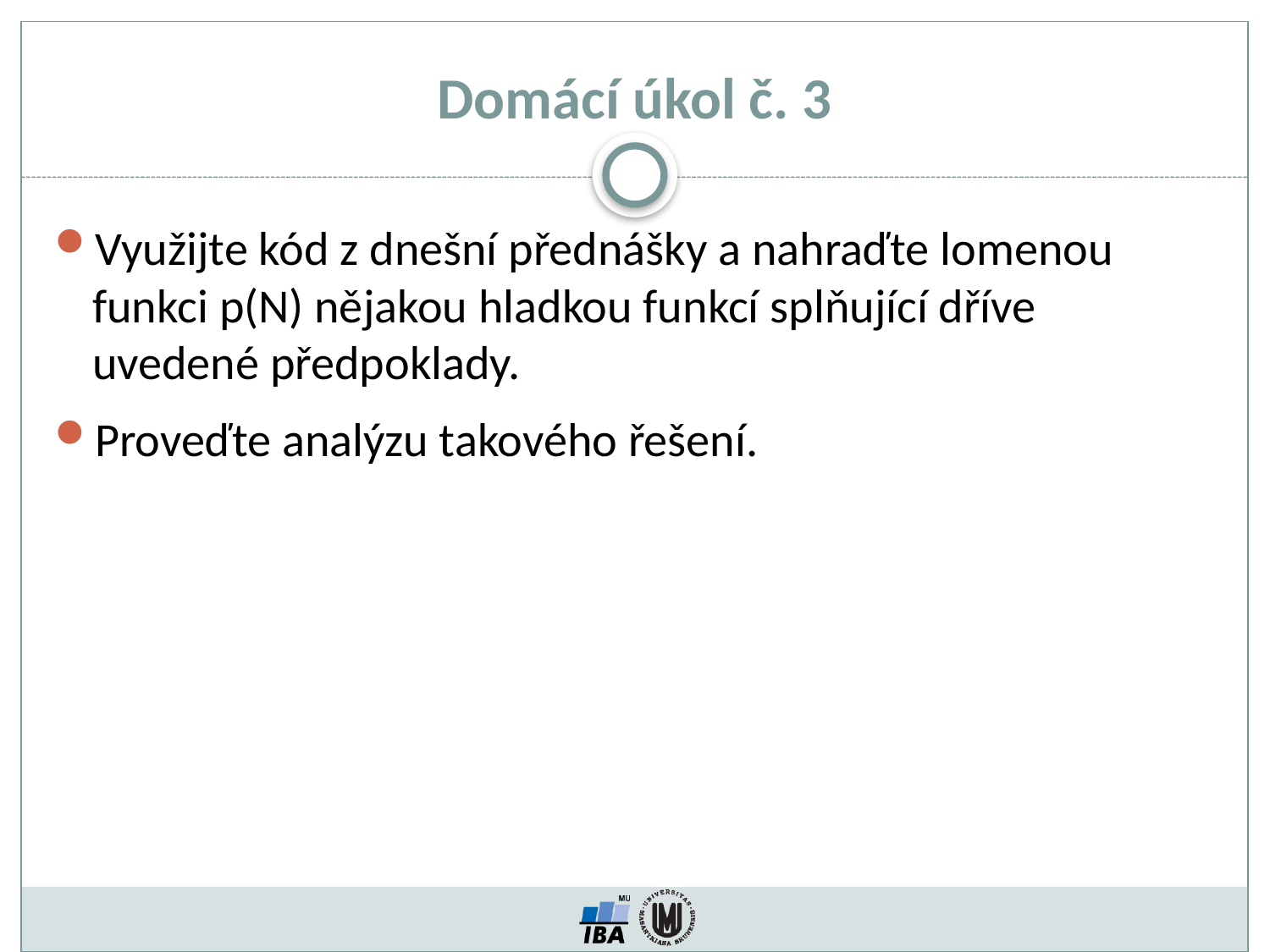

# Domácí úkol č. 3
Využijte kód z dnešní přednášky a nahraďte lomenou funkci p(N) nějakou hladkou funkcí splňující dříve uvedené předpoklady.
Proveďte analýzu takového řešení.